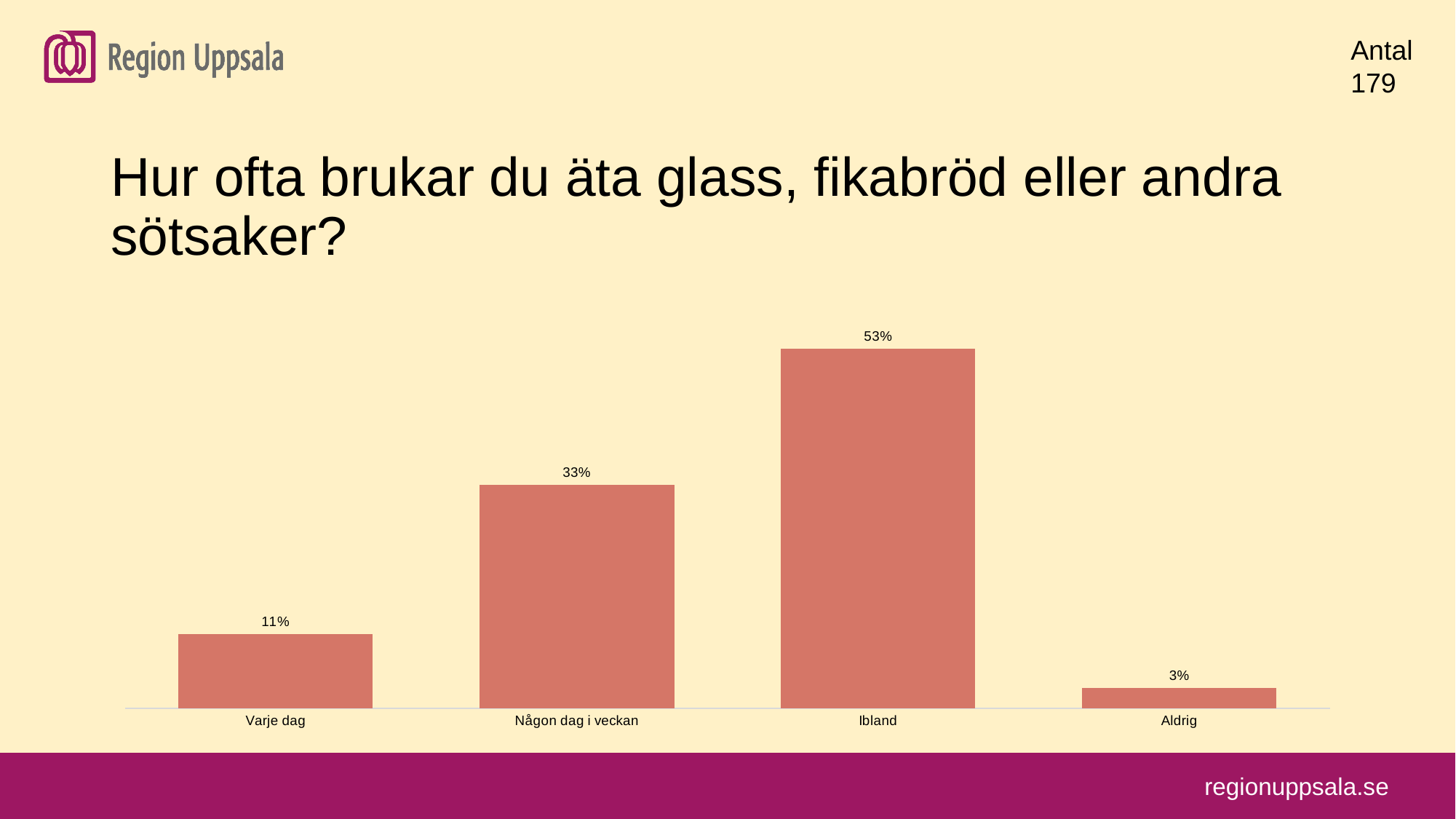

#
Antal
179
Hur ofta brukar du äta glass, fikabröd eller andra sötsaker?

### Chart

| Category |  |
|---|---|
| Varje dag | 0.11 |
| Någon dag i veckan | 0.33 |
| Ibland | 0.53 |
| Aldrig | 0.03 |